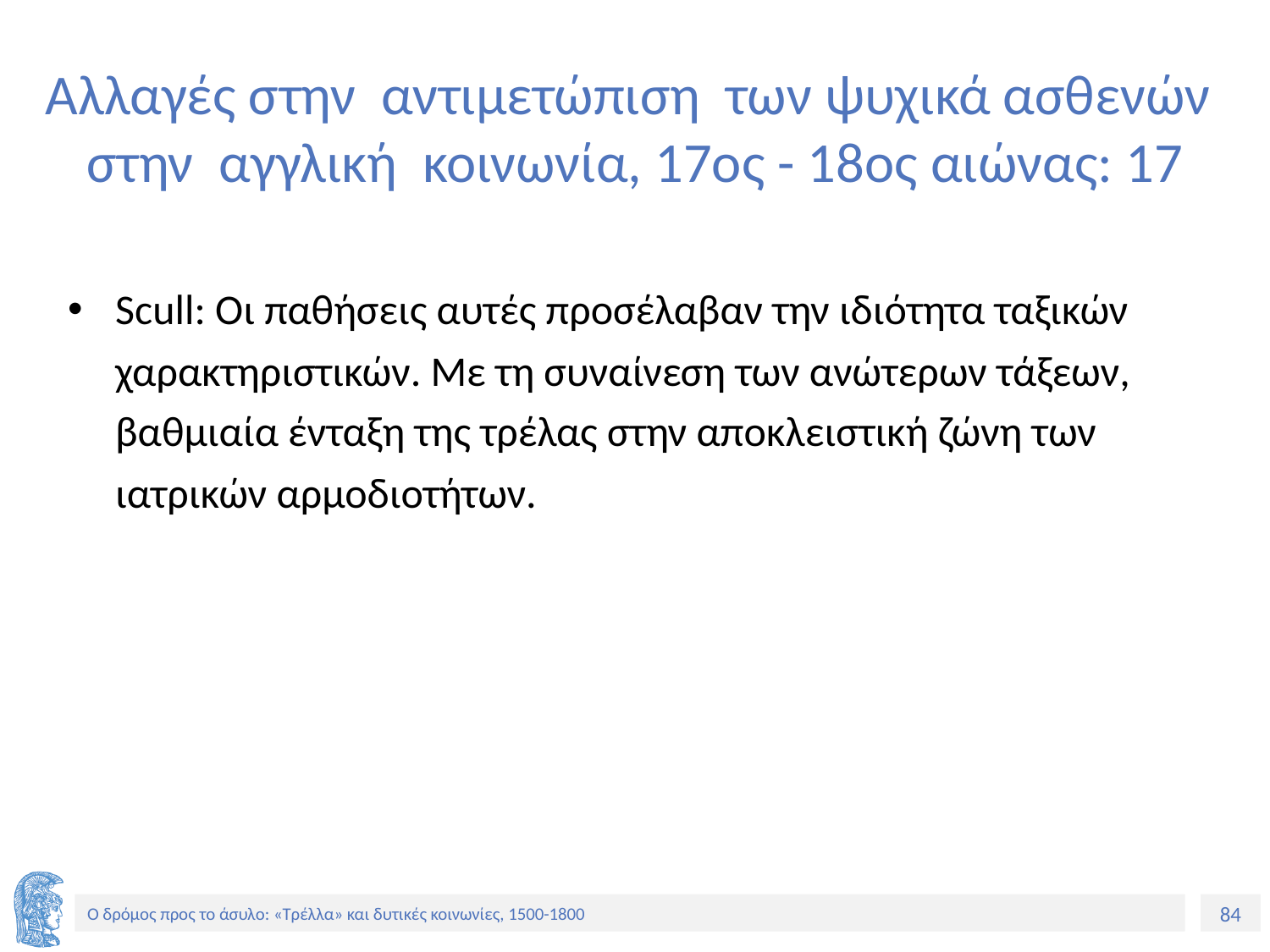

# Αλλαγές στην  αντιμετώπιση  των ψυχικά ασθενών  στην  αγγλική  κοινωνία, 17ος - 18ος αιώνας: 17
Scull: Οι παθήσεις αυτές προσέλαβαν την ιδιότητα ταξικών χαρακτηριστικών. Με τη συναίνεση των ανώτερων τάξεων, βαθμιαία ένταξη της τρέλας στην αποκλειστική ζώνη των ιατρικών αρμοδιοτήτων.